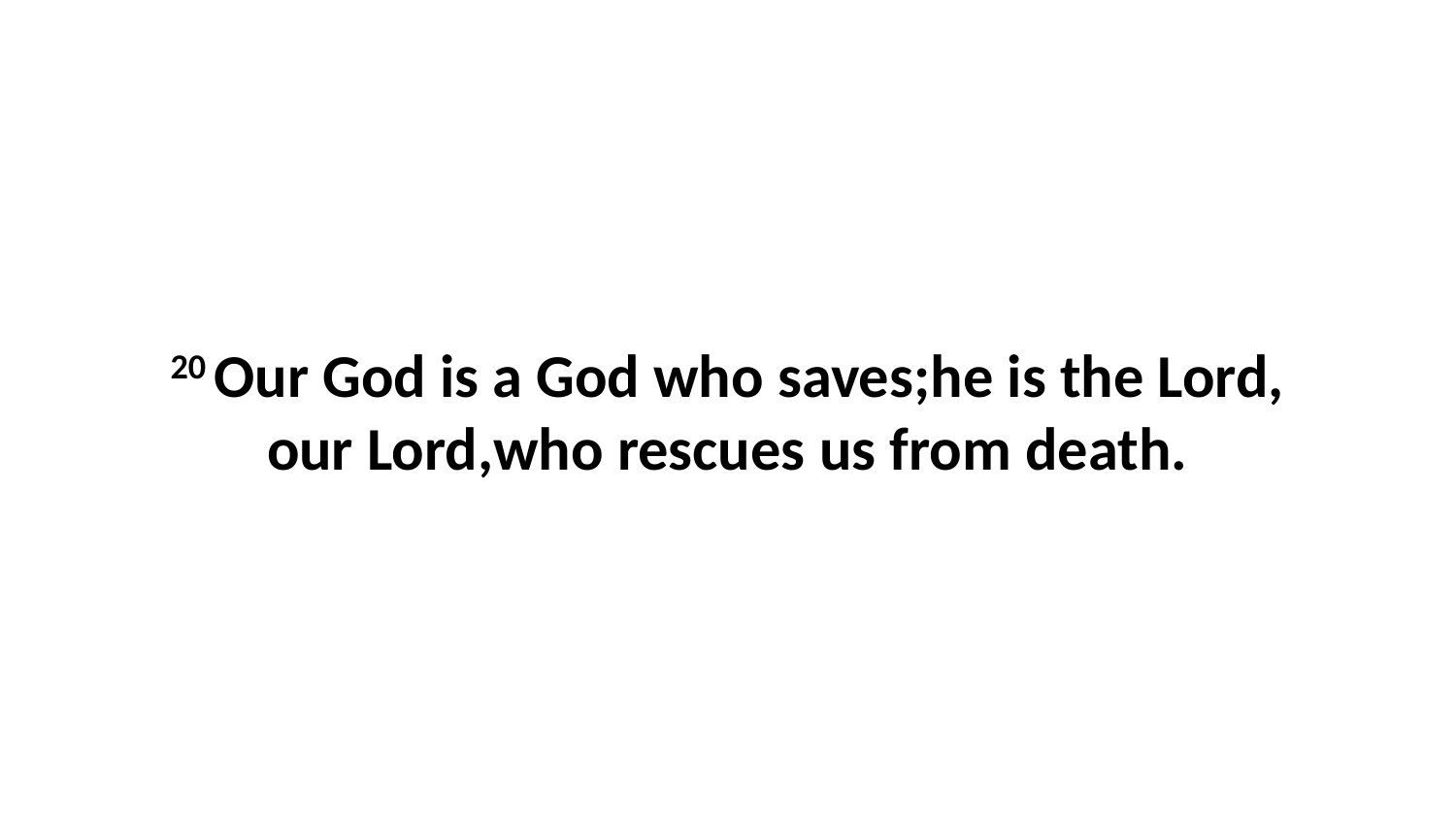

20 Our God is a God who saves;he is the Lord, our Lord,who rescues us from death.